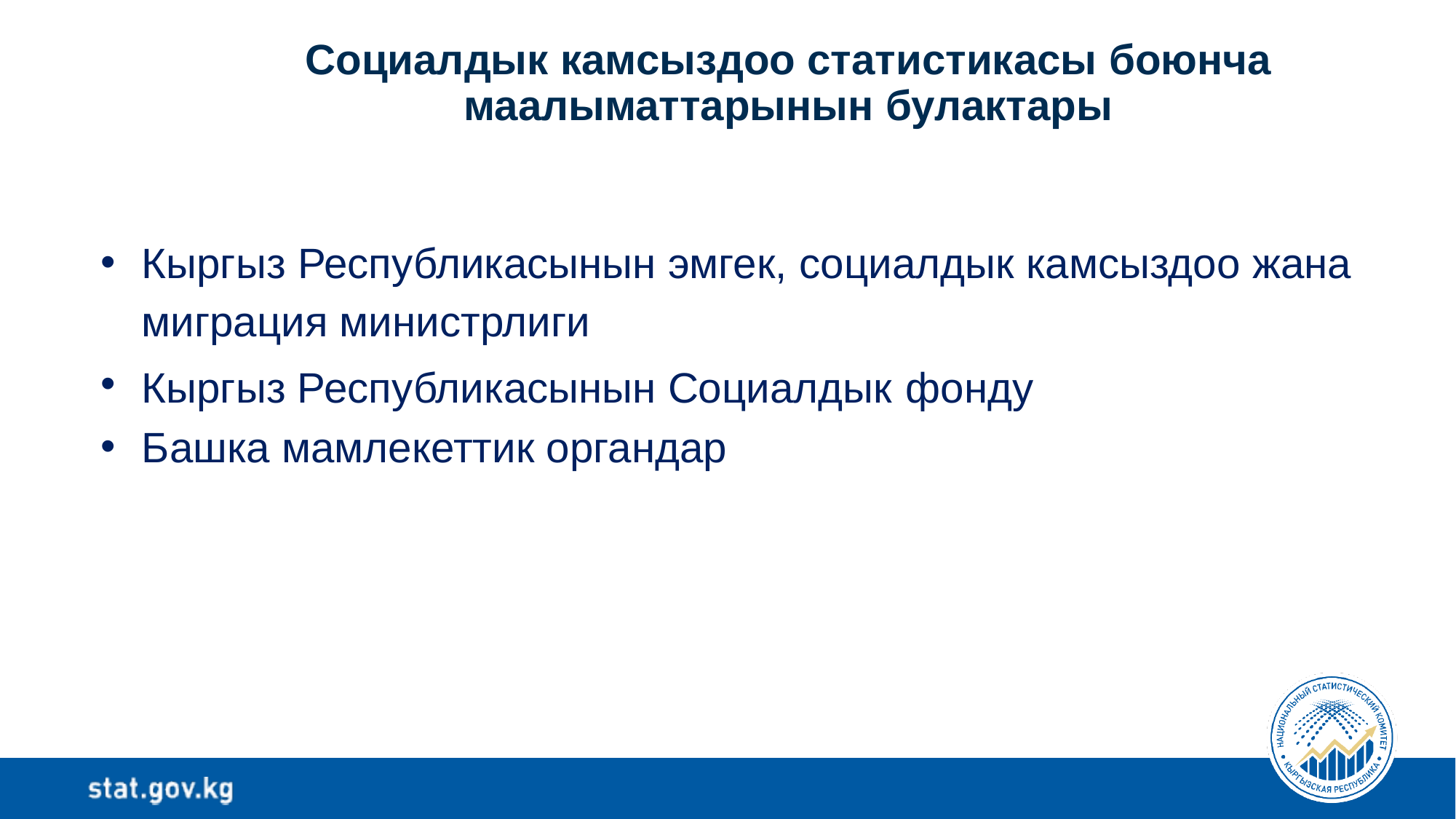

# Социалдык камсыздоо статистикасы боюнча маалыматтарынын булактары
Кыргыз Республикасынын эмгек, социалдык камсыздоо жана миграция министрлиги
Кыргыз Республикасынын Социалдык фонду
Башка мамлекеттик органдар